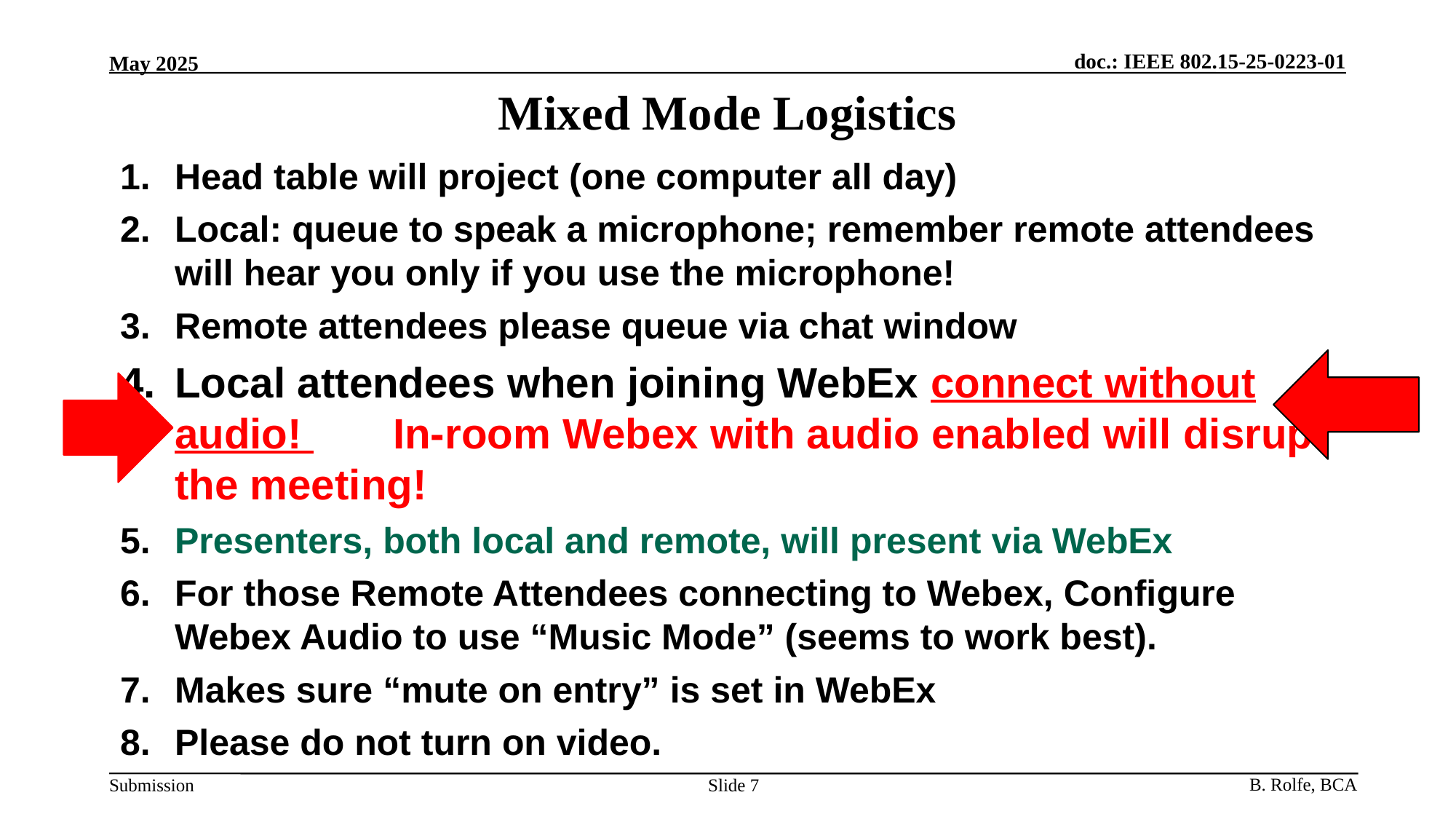

Mixed Mode Logistics
Head table will project (one computer all day)
Local: queue to speak a microphone; remember remote attendees will hear you only if you use the microphone!
Remote attendees please queue via chat window
Local attendees when joining WebEx connect without audio! 	In-room Webex with audio enabled will disrupt the meeting!
Presenters, both local and remote, will present via WebEx
For those Remote Attendees connecting to Webex, Configure Webex Audio to use “Music Mode” (seems to work best).
Makes sure “mute on entry” is set in WebEx
Please do not turn on video.

Slide 7